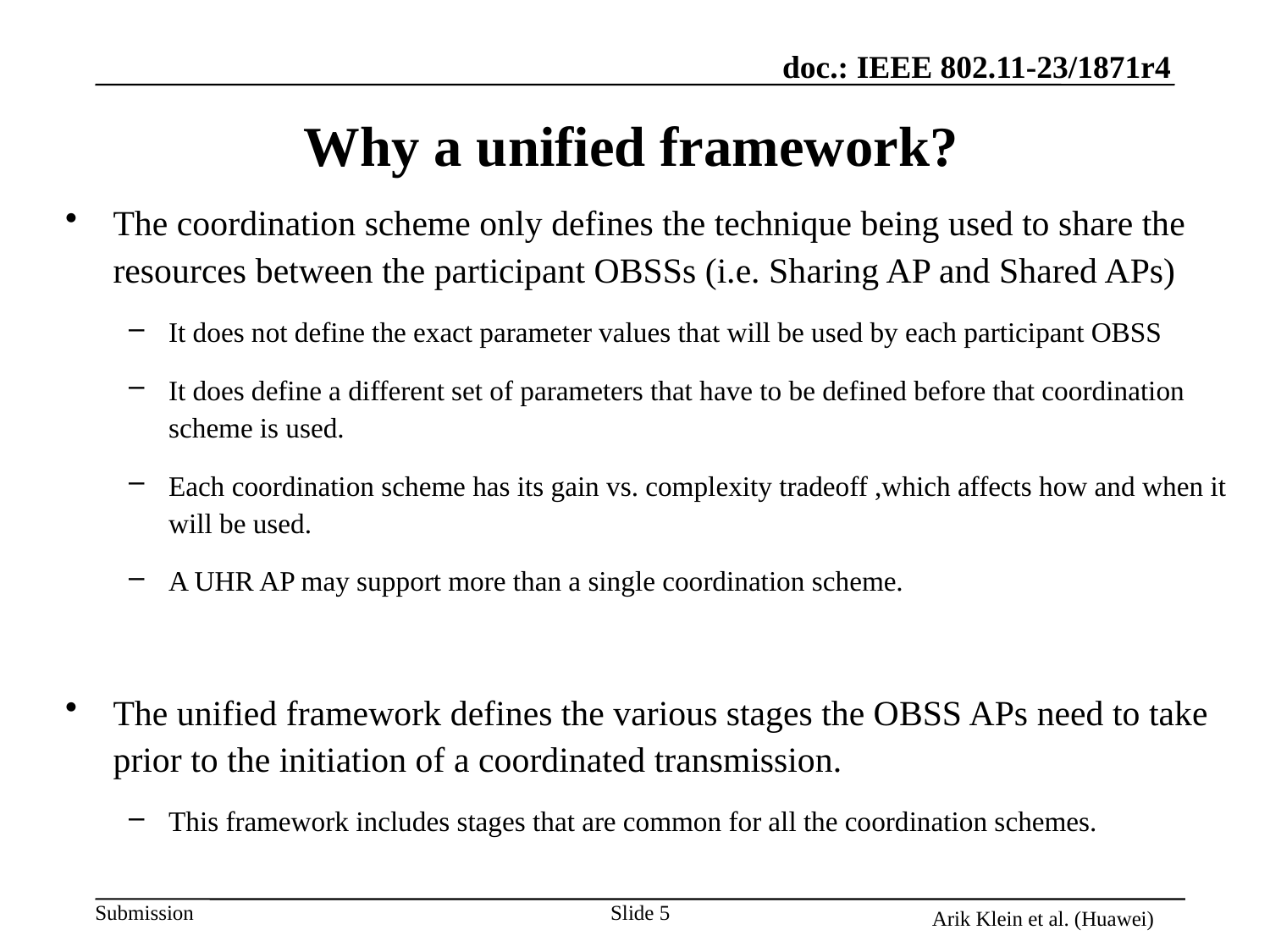

# Why a unified framework?
The coordination scheme only defines the technique being used to share the resources between the participant OBSSs (i.e. Sharing AP and Shared APs)
It does not define the exact parameter values that will be used by each participant OBSS
It does define a different set of parameters that have to be defined before that coordination scheme is used.
Each coordination scheme has its gain vs. complexity tradeoff ,which affects how and when it will be used.
A UHR AP may support more than a single coordination scheme.

The unified framework defines the various stages the OBSS APs need to take prior to the initiation of a coordinated transmission.
This framework includes stages that are common for all the coordination schemes.
Arik Klein et al. (Huawei)
Slide 5